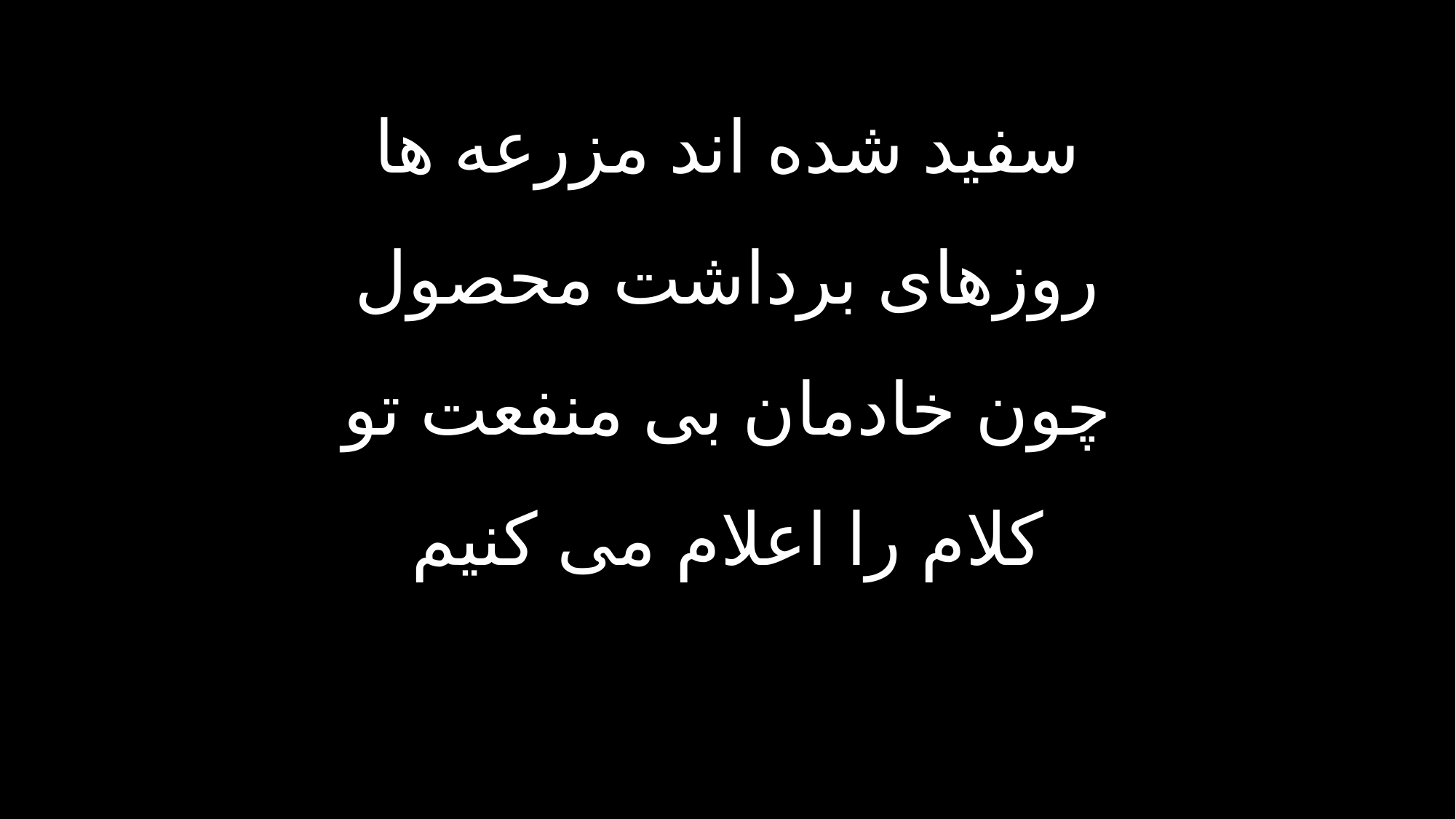

سفید شده اند مزرعه ها
روزهای برداشت محصول
چون خادمان بی منفعت تو
کلام را اعلام می کنیم